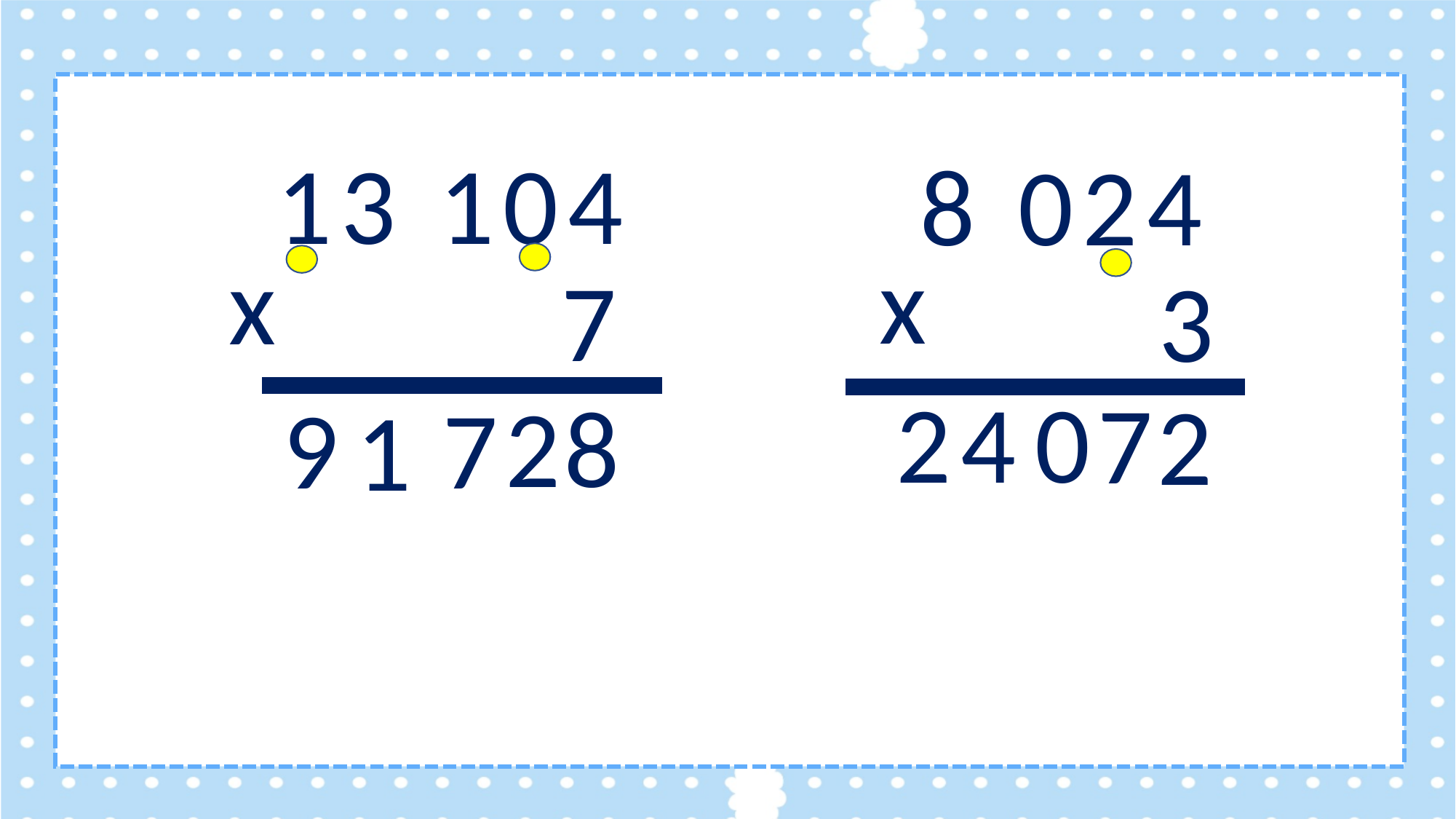

13 104
8 024
x
x

 7
3

24
0
7
2
8
2
9
7

1